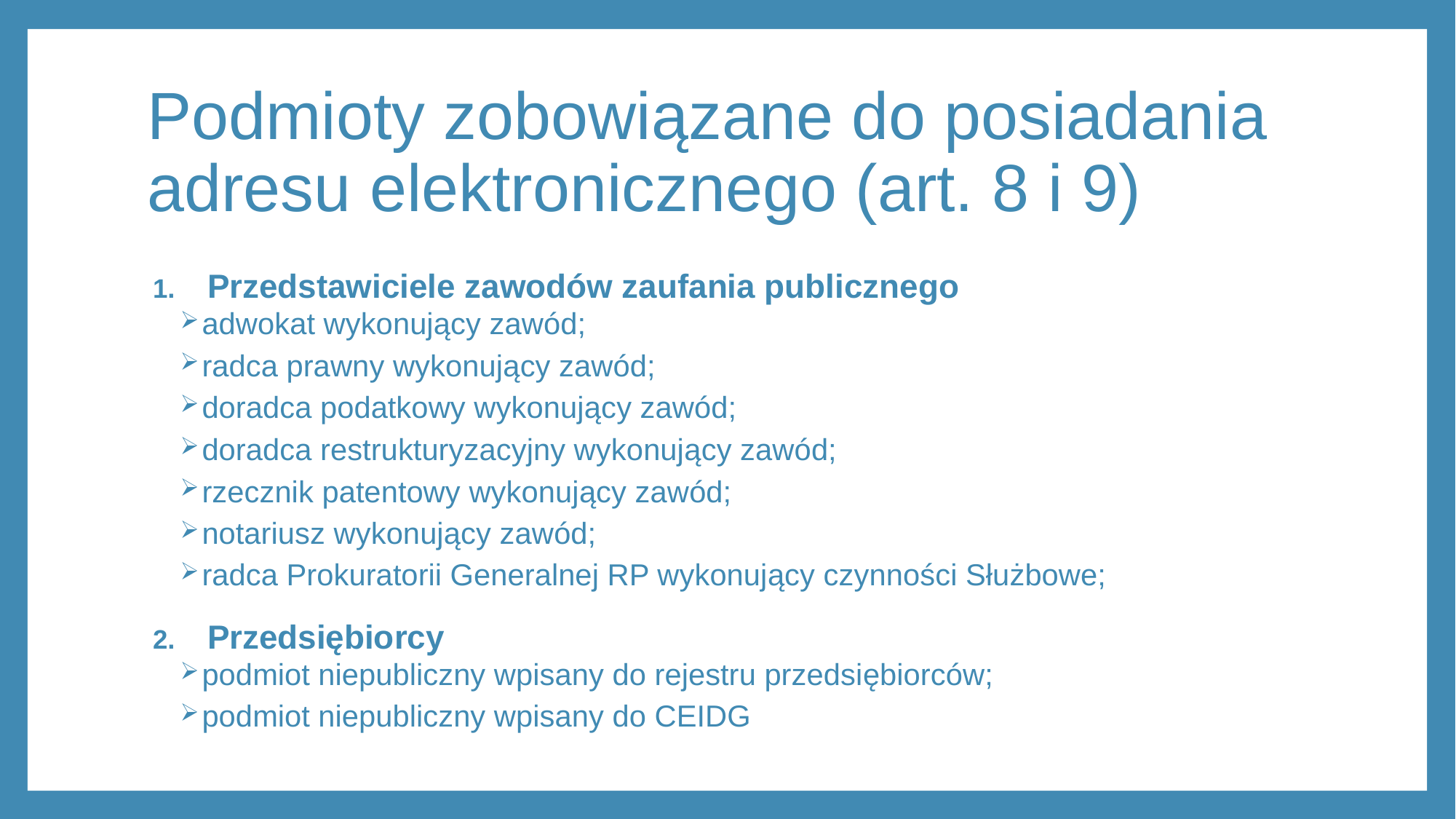

# Podmioty zobowiązane do posiadania adresu elektronicznego (art. 8 i 9)
Przedstawiciele zawodów zaufania publicznego
adwokat wykonujący zawód;
radca prawny wykonujący zawód;
doradca podatkowy wykonujący zawód;
doradca restrukturyzacyjny wykonujący zawód;
rzecznik patentowy wykonujący zawód;
notariusz wykonujący zawód;
radca Prokuratorii Generalnej RP wykonujący czynności Służbowe;
Przedsiębiorcy
podmiot niepubliczny wpisany do rejestru przedsiębiorców;
podmiot niepubliczny wpisany do CEIDG